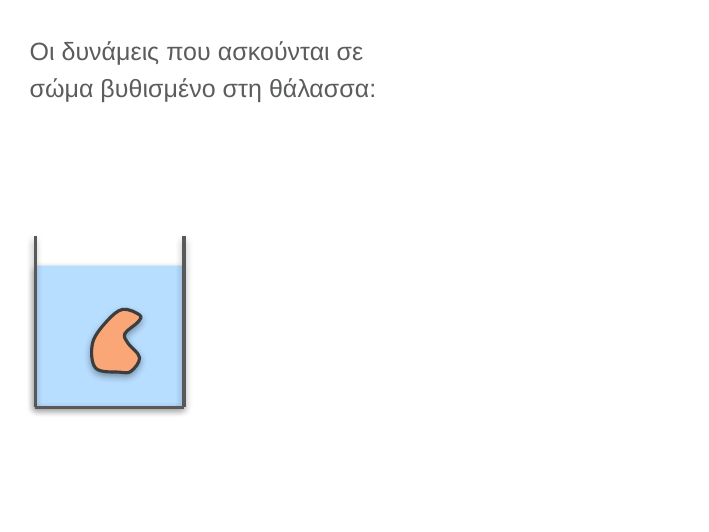

# Οι δυνάμεις που ασκούνται σε σώμα βυθισμένο στη θάλασσα: